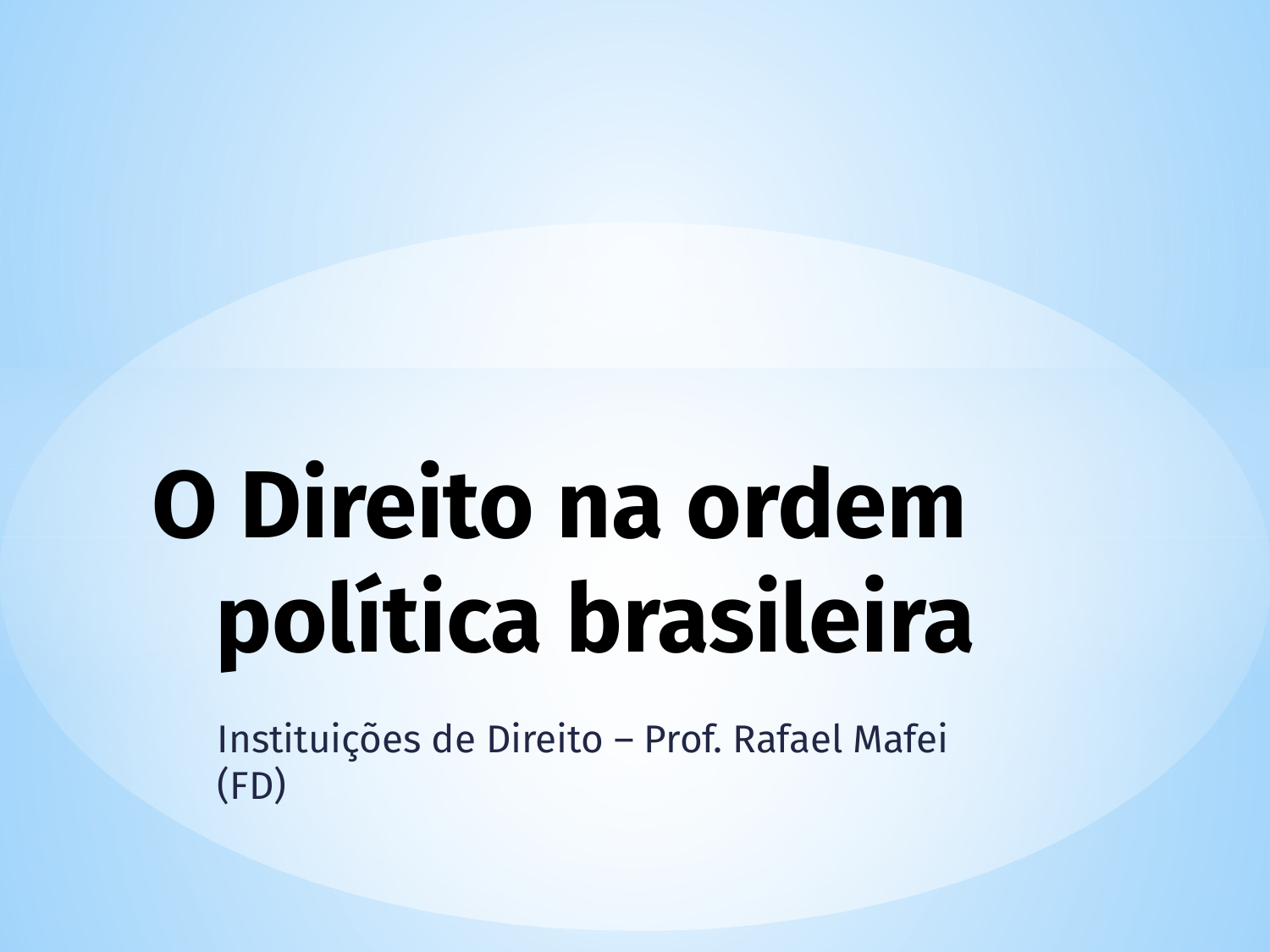

# O Direito na ordem política brasileira
Instituições de Direito – Prof. Rafael Mafei (FD)